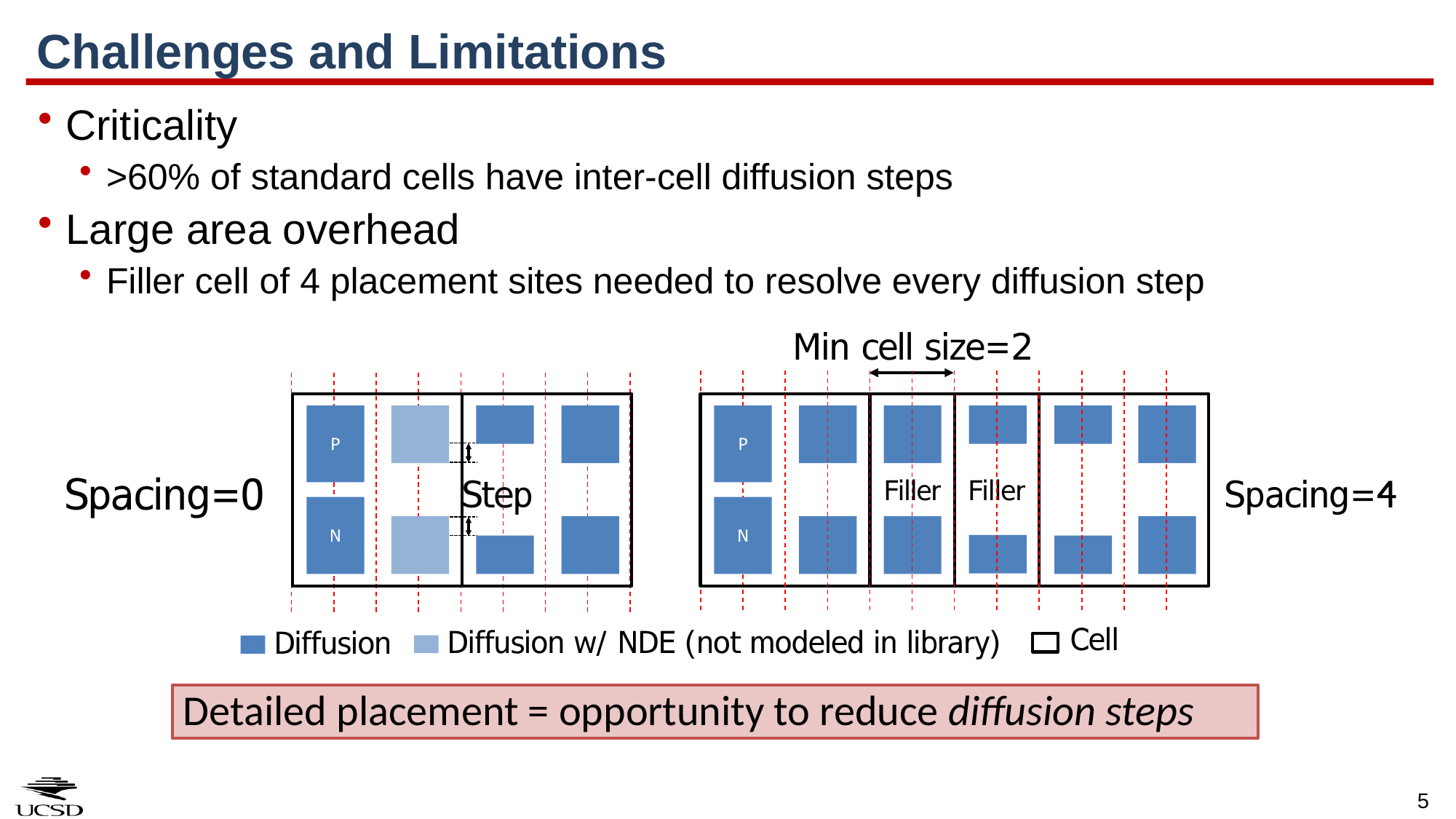

# Challenges and Limitations
Criticality
>60% of standard cells have inter-cell diffusion steps
Large area overhead
Filler cell of 4 placement sites needed to resolve every diffusion step
Min cell size=2
Filler

Filler

P

Spacing=4
N

P

N

Step
Spacing=0
Cell
Diffusion w/ NDE (not modeled in library)
Diffusion

Detailed placement = opportunity to reduce diffusion steps